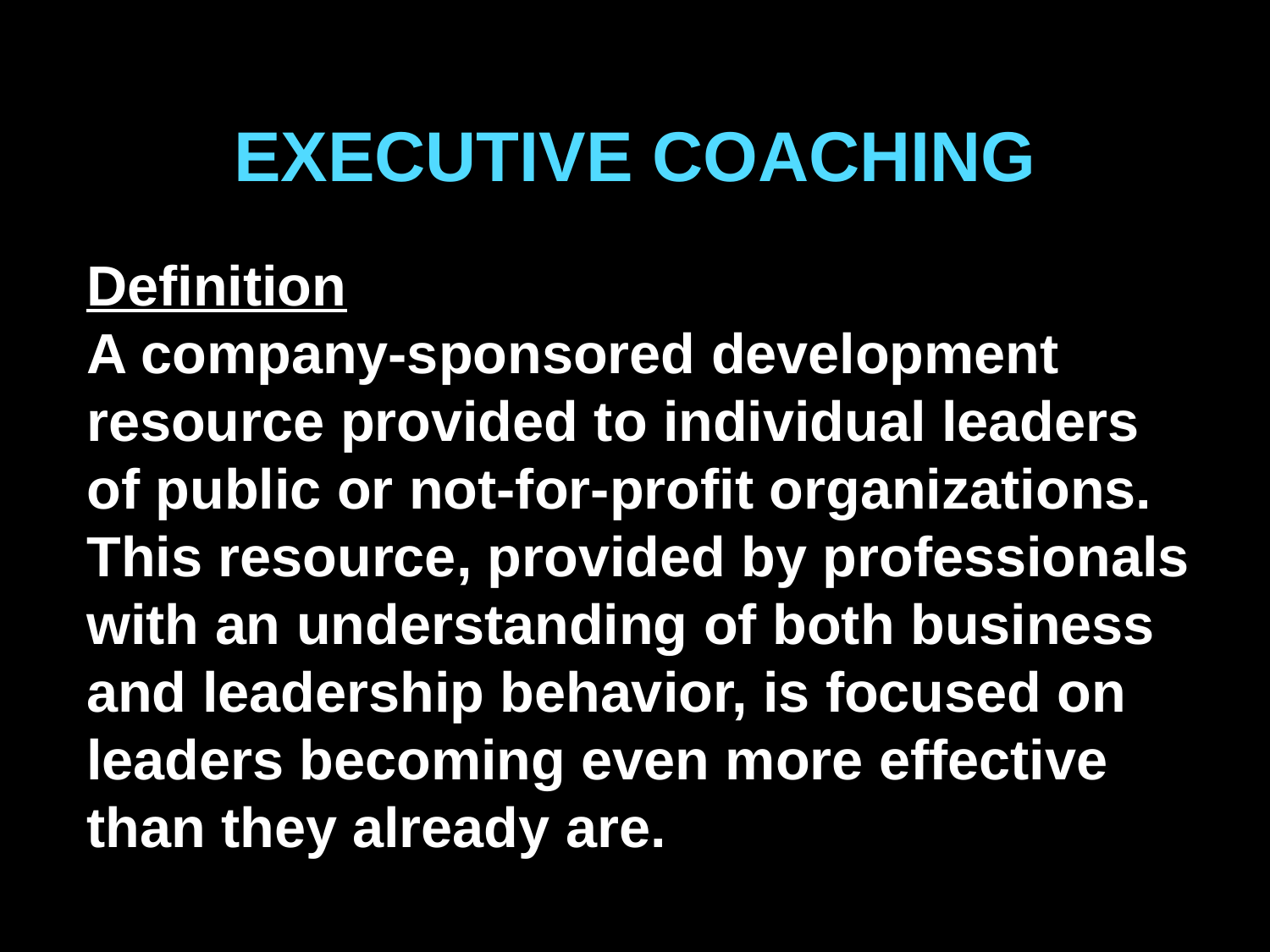

EXECUTIVE COACHING
Definition
A company-sponsored development resource provided to individual leaders of public or not-for-profit organizations.  This resource, provided by professionals with an understanding of both business and leadership behavior, is focused on leaders becoming even more effective than they already are.